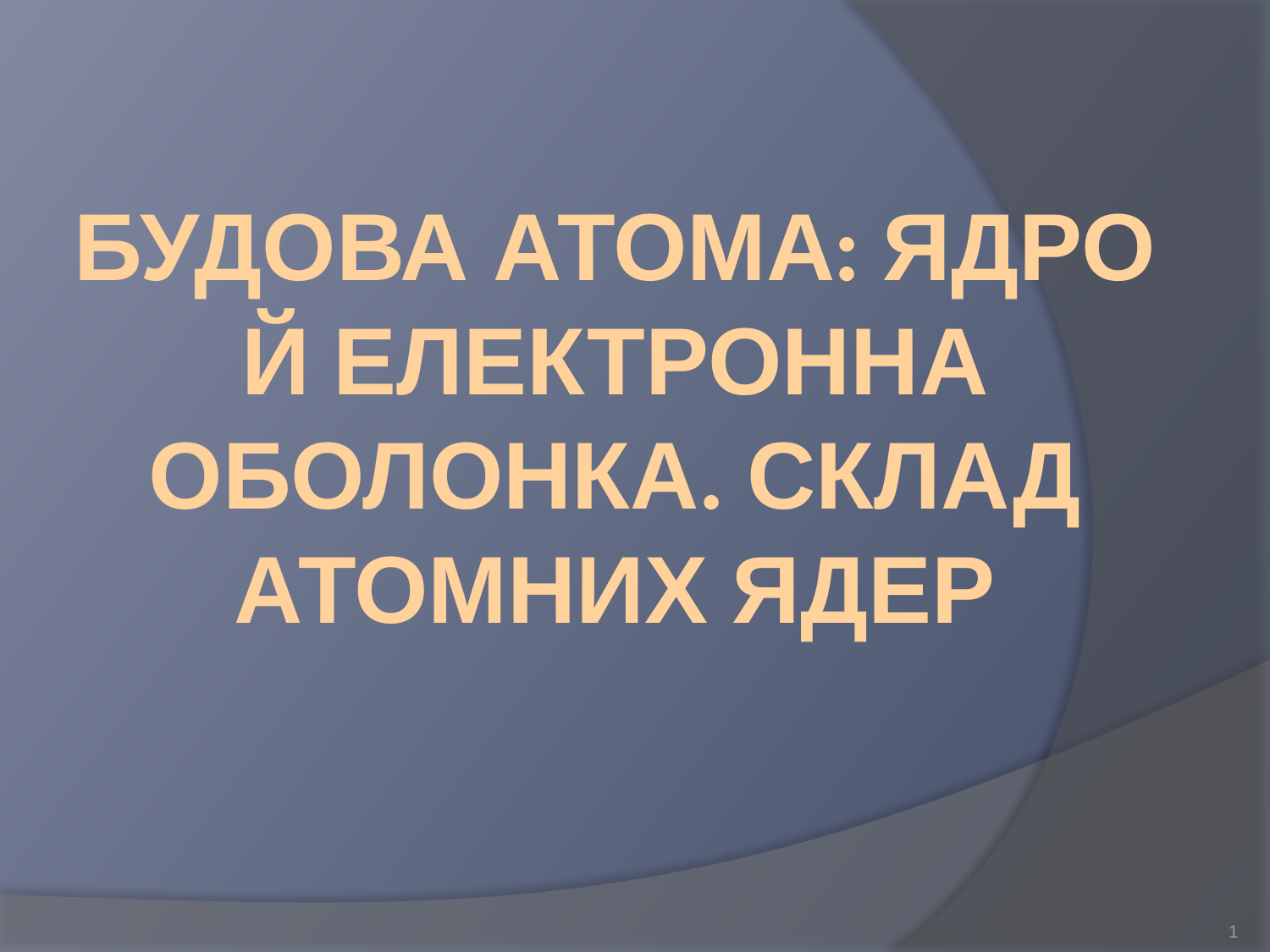

# Будова атома: ядро й електронна оболонка. Склад атомних ядер
1